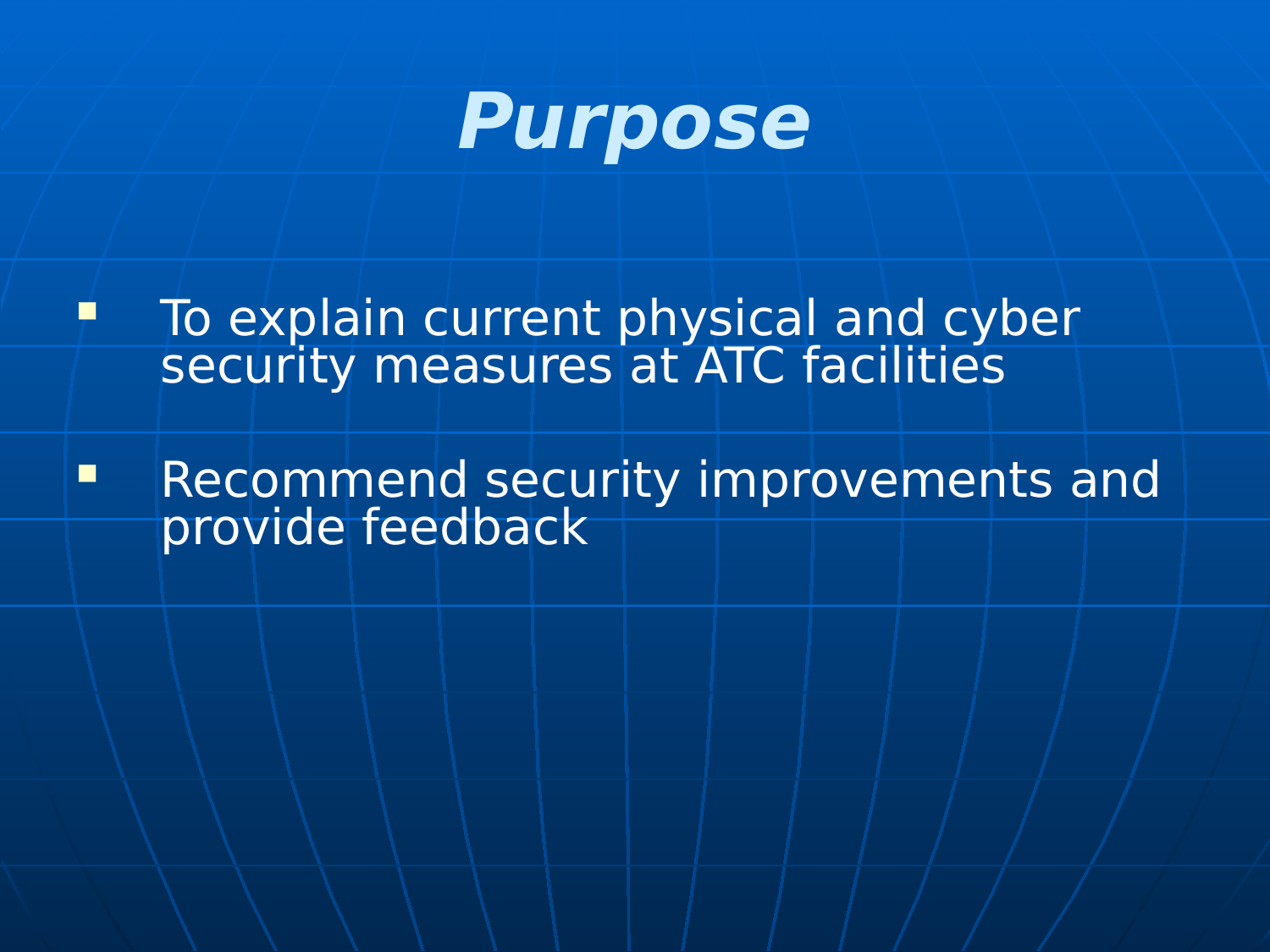

# Purpose

To explain current physical and cyber security measures at ATC facilities

Recommend security improvements and provide feedback